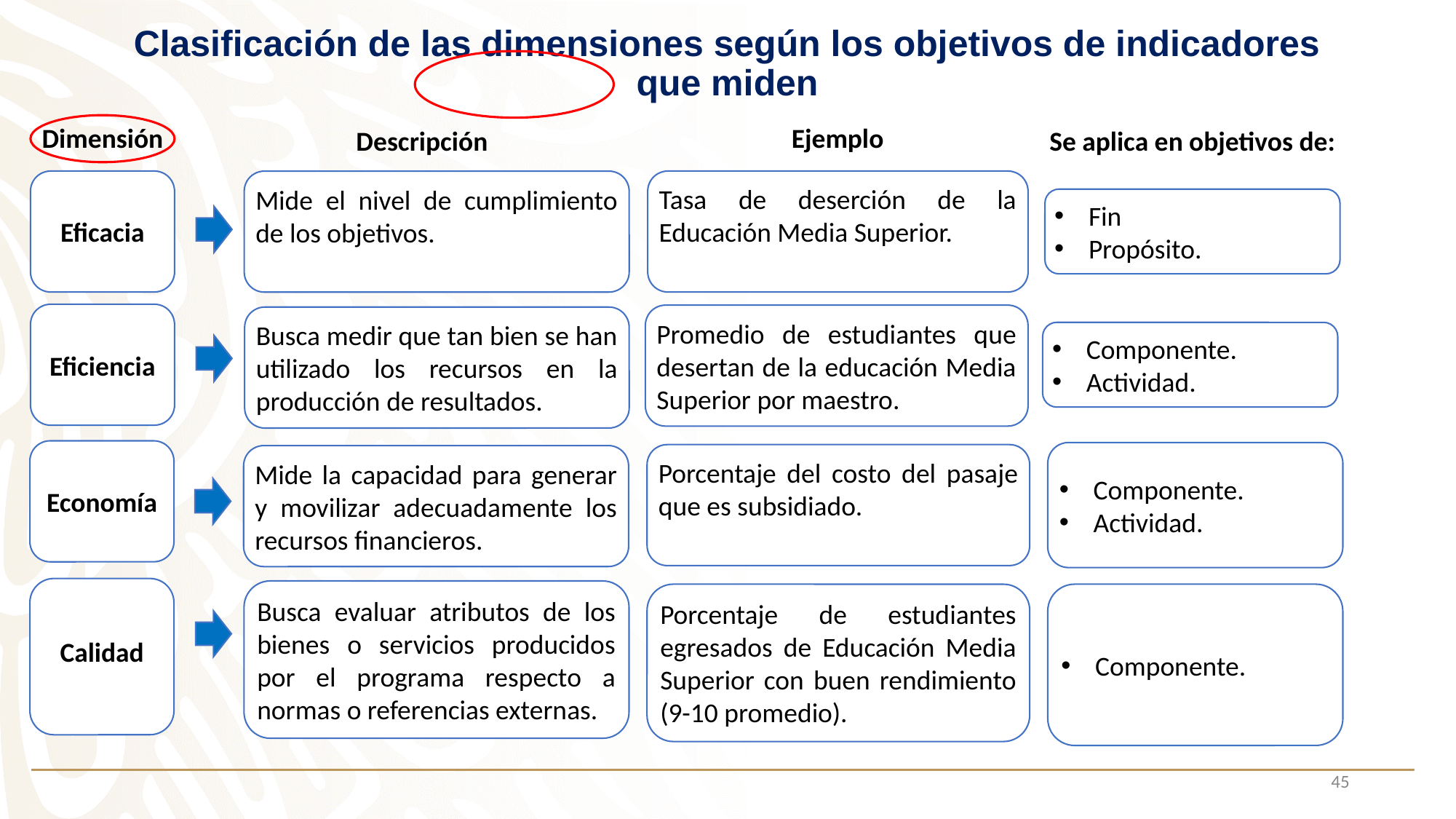

# Clasificación de las dimensiones según los objetivos de indicadores que miden

Dimensión
Ejemplo
Descripción
Se aplica en objetivos de:

Eficacia

Tasa de deserción de la Educación Media Superior.

Mide el nivel de cumplimiento de los objetivos.

Fin
Propósito.

Eficiencia

Promedio de estudiantes que desertan de la educación Media Superior por maestro.
Busca medir que tan bien se han utilizado los recursos en la producción de resultados.
Componente.
Actividad.

Economía

Componente.
Actividad.

Porcentaje del costo del pasaje que es subsidiado.

Mide la capacidad para generar y movilizar adecuadamente los recursos financieros.

Calidad

Busca evaluar atributos de los bienes o servicios producidos por el programa respecto a normas o referencias externas.

Componente.

Porcentaje de estudiantes egresados de Educación Media Superior con buen rendimiento (9-10 promedio).

45